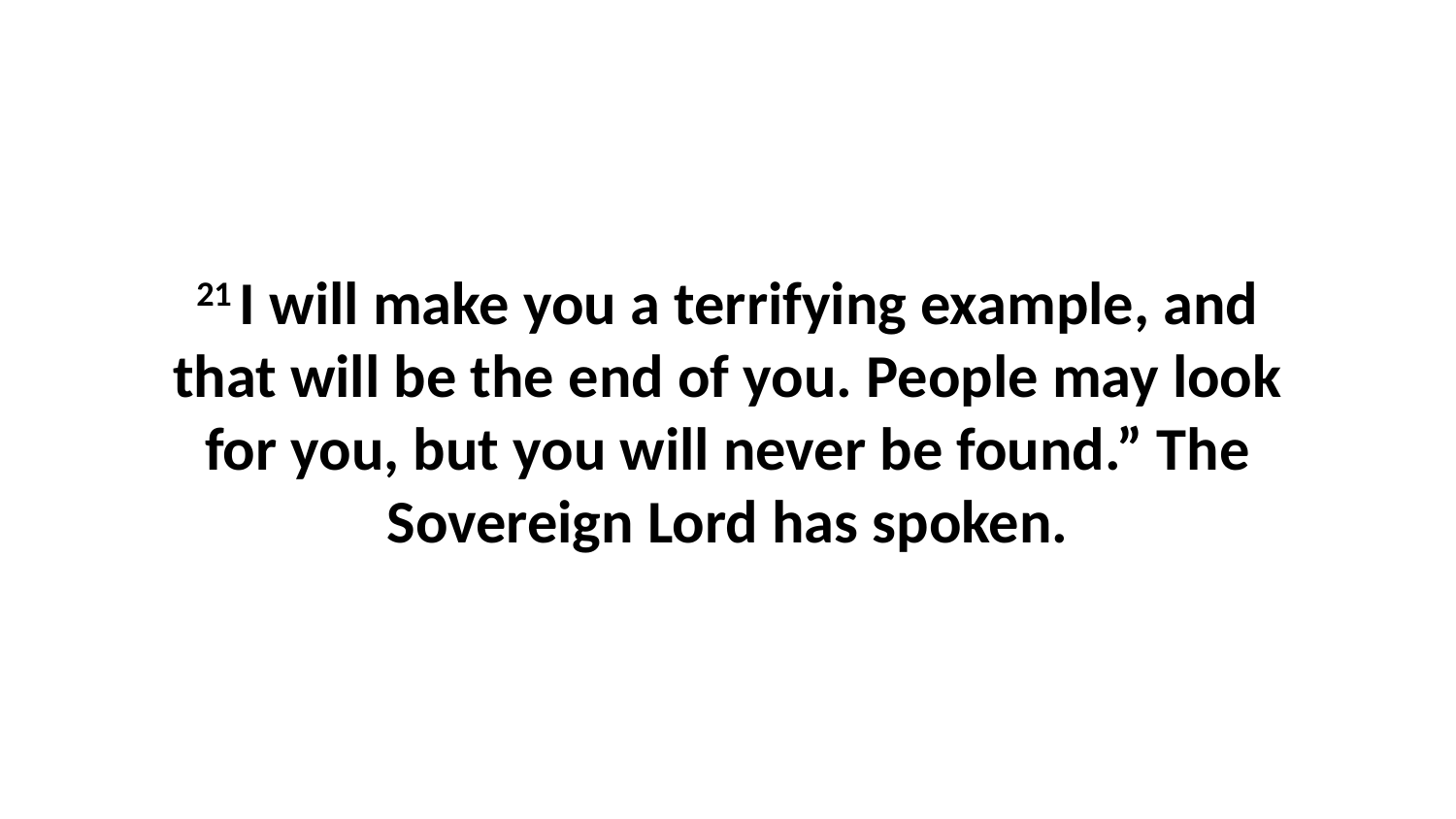

21 I will make you a terrifying example, and that will be the end of you. People may look for you, but you will never be found.” The Sovereign Lord has spoken.